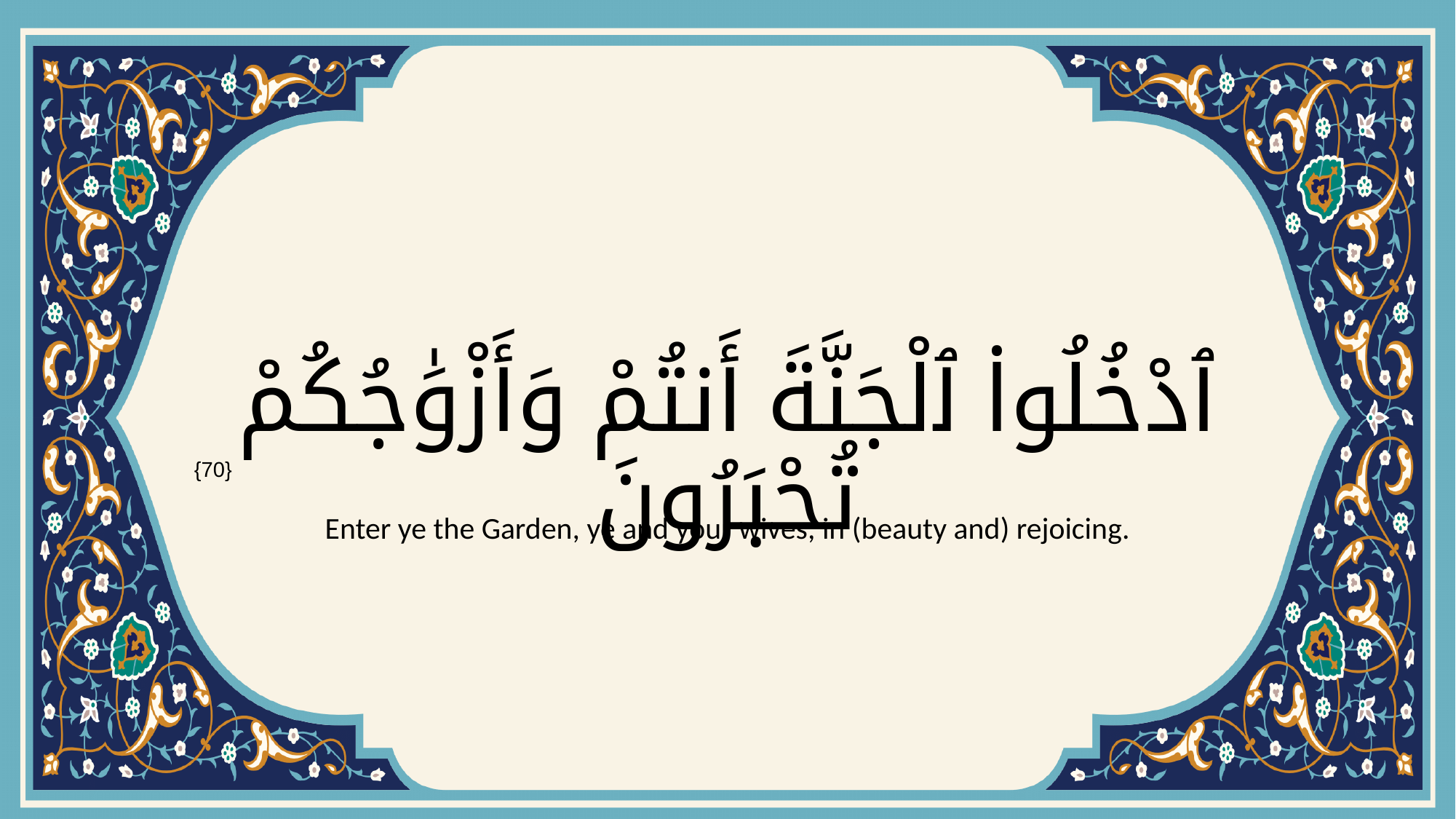

# ٱدْخُلُوا۟ ٱلْجَنَّةَ أَنتُمْ وَأَزْوَٰجُكُمْ تُحْبَرُونَ
{70}
Enter ye the Garden, ye and your wives, in (beauty and) rejoicing.